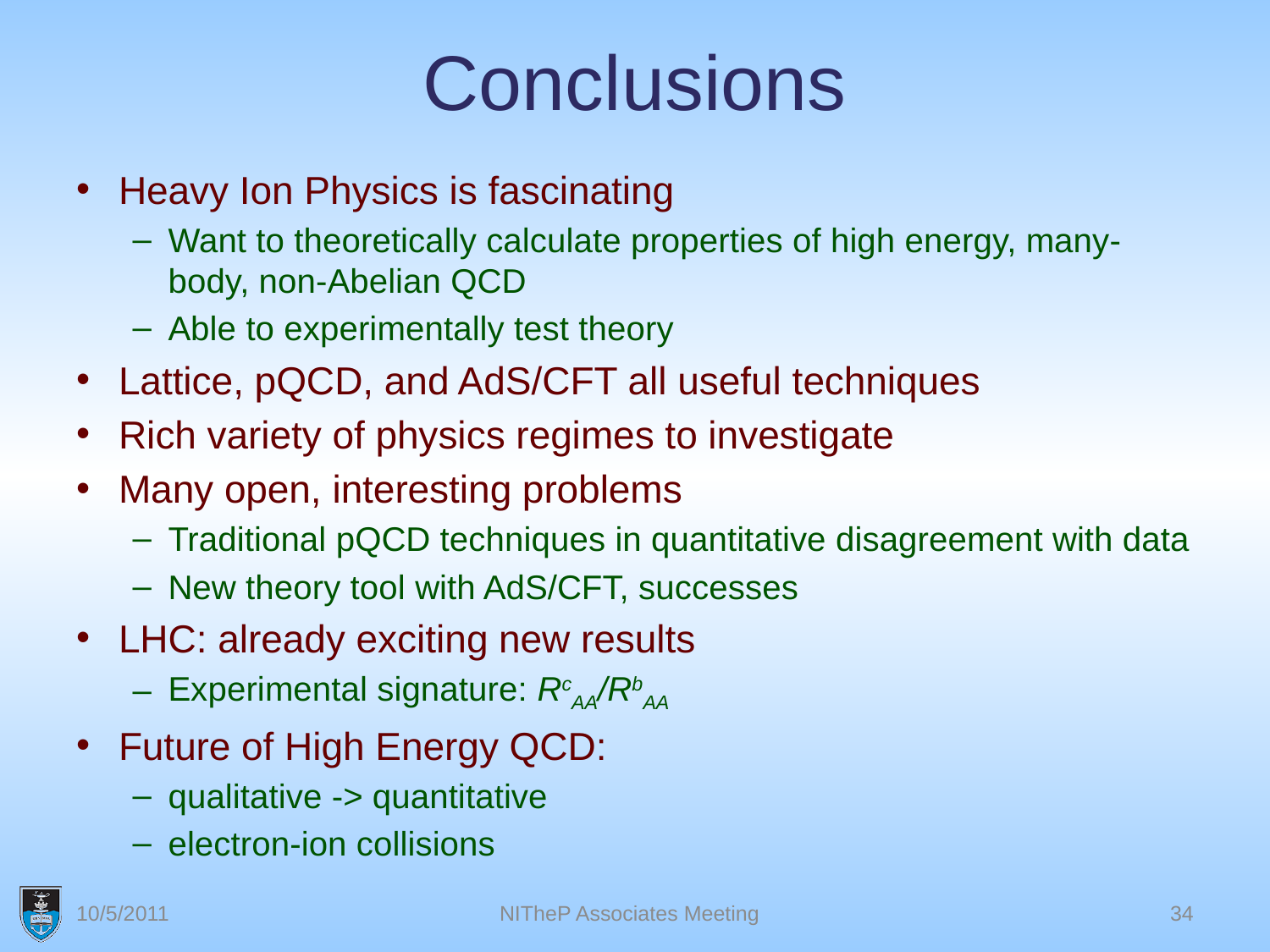

# Conclusions
Heavy Ion Physics is fascinating
Want to theoretically calculate properties of high energy, many-body, non-Abelian QCD
Able to experimentally test theory
Lattice, pQCD, and AdS/CFT all useful techniques
Rich variety of physics regimes to investigate
Many open, interesting problems
Traditional pQCD techniques in quantitative disagreement with data
New theory tool with AdS/CFT, successes
LHC: already exciting new results
Experimental signature: RcAA/RbAA
Future of High Energy QCD:
qualitative -> quantitative
electron-ion collisions

10/5/2011
NITheP Associates Meeting
34